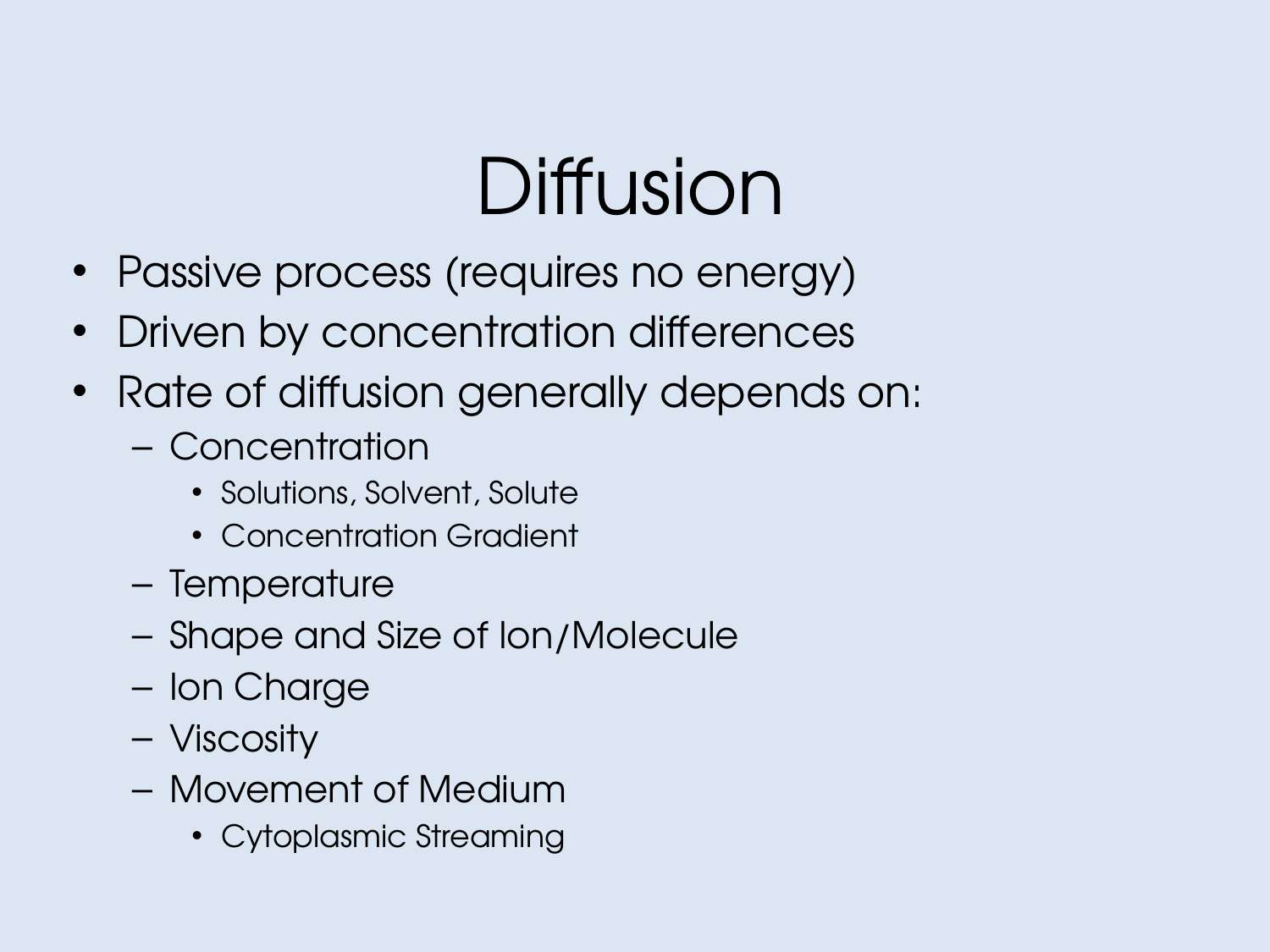

# Diffusion
Passive process (requires no energy)
Driven by concentration differences
Rate of diffusion generally depends on:
Concentration
Solutions, Solvent, Solute
Concentration Gradient
Temperature
Shape and Size of Ion/Molecule
Ion Charge
Viscosity
Movement of Medium
Cytoplasmic Streaming